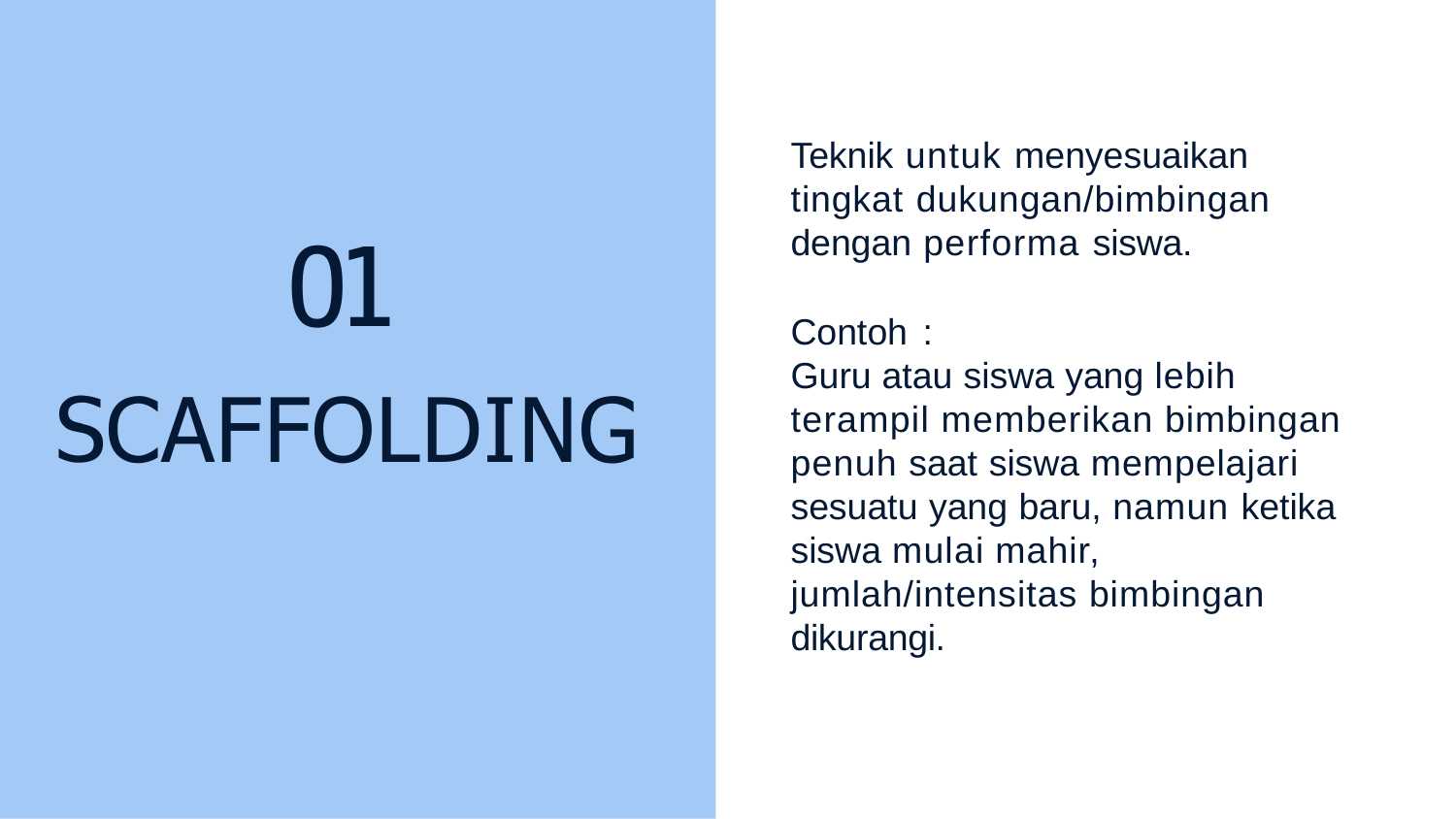

Teknik untuk menyesuaikan tingkat dukungan/bimbingan dengan performa siswa.

Contoh :
Guru atau siswa yang lebih terampil memberikan bimbingan penuh saat siswa mempelajari sesuatu yang baru, namun ketika siswa mulai mahir, jumlah/intensitas bimbingan dikurangi.
# 01
SCAFFOLDING